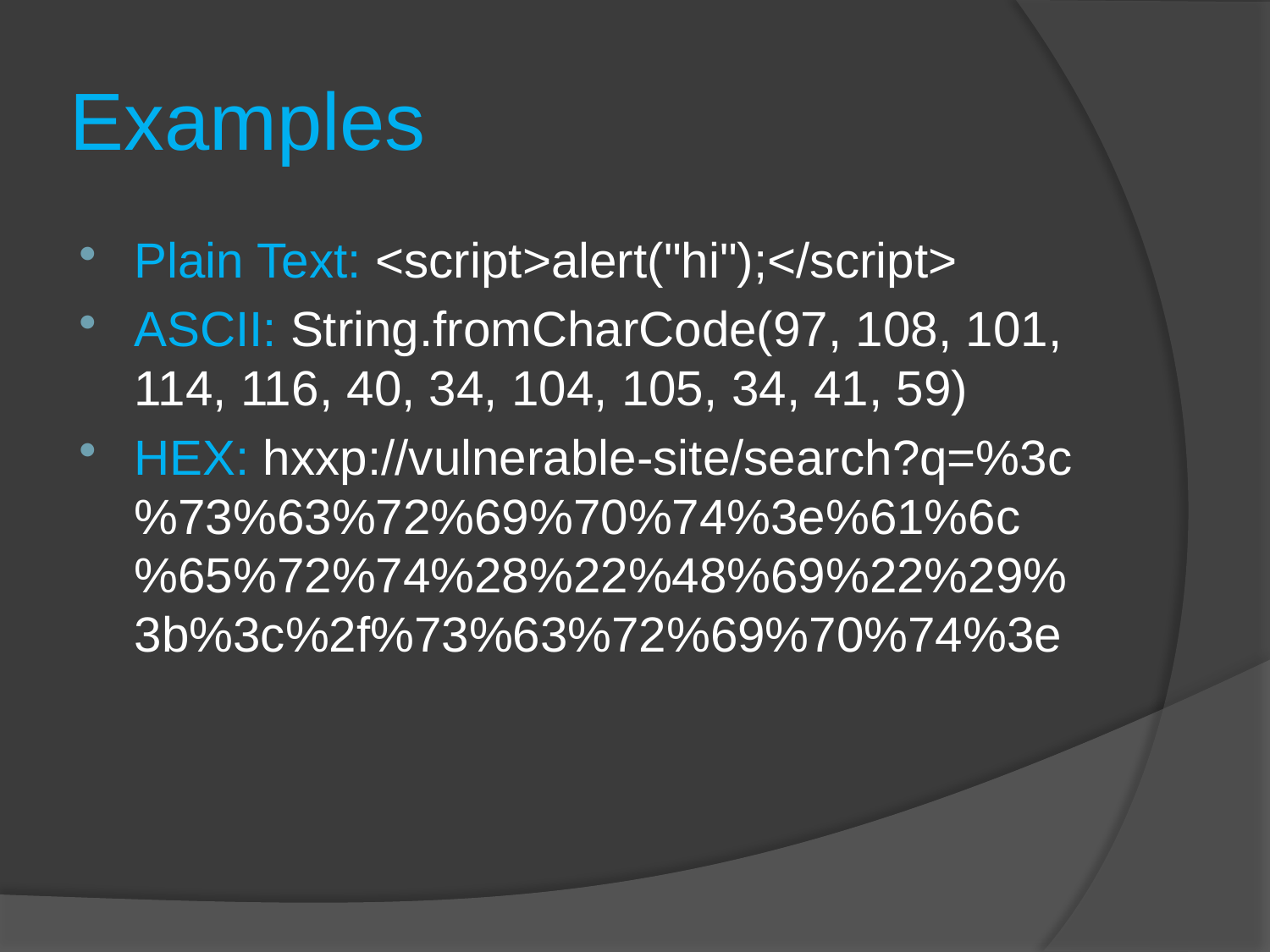

# Examples
Plain Text: <script>alert("hi");</script>
ASCII: String.fromCharCode(97, 108, 101, 114, 116, 40, 34, 104, 105, 34, 41, 59)
HEX: hxxp://vulnerable-site/search?q=%3c%73%63%72%69%70%74%3e%61%6c%65%72%74%28%22%48%69%22%29%3b%3c%2f%73%63%72%69%70%74%3e